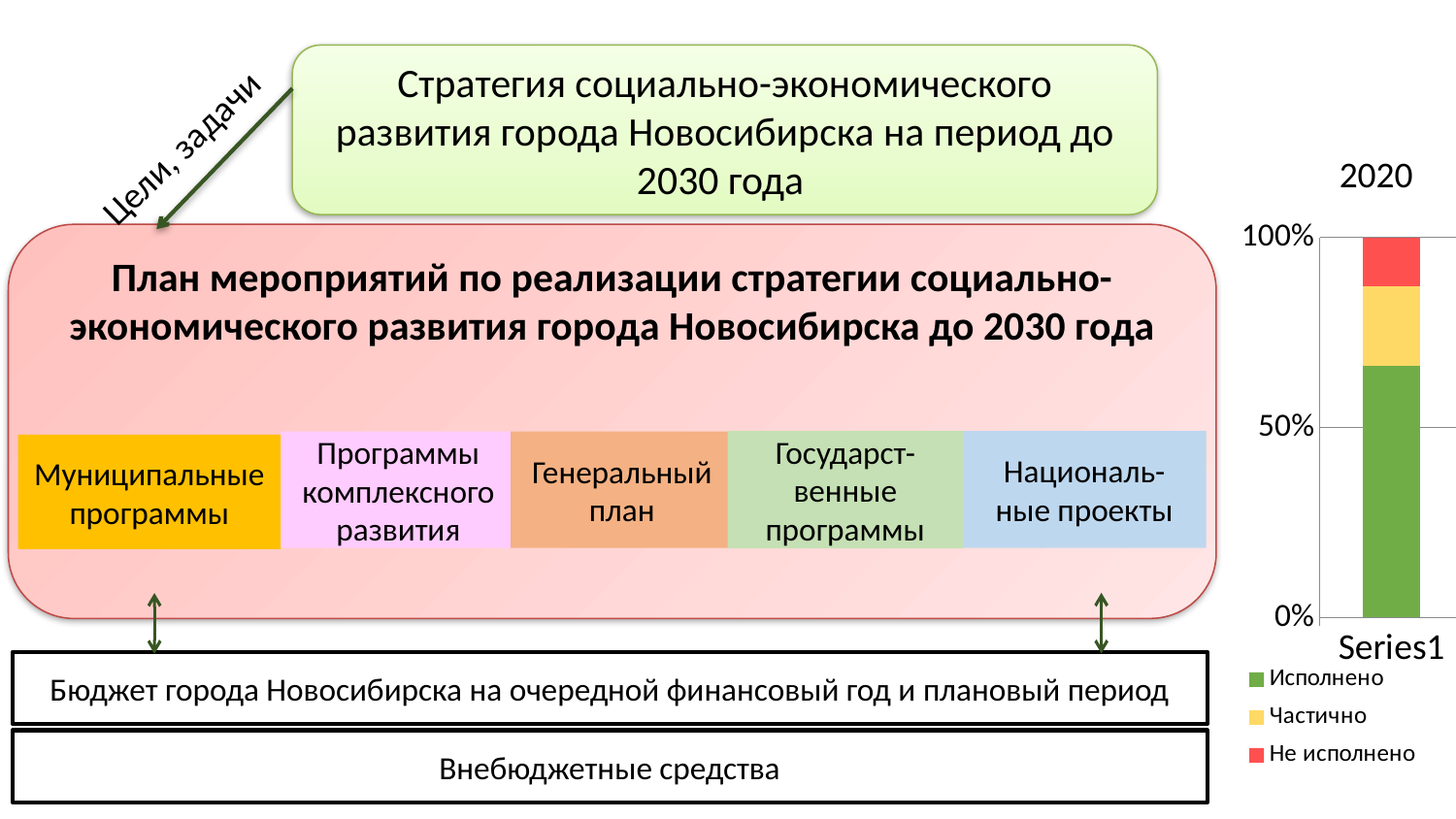

Стратегия социально-экономического развития города Новосибирска на период до 2030 года
Цели, задачи
2020

### Chart

| Category | Исполнено | Частично | Не исполнено |
|---|---|---|---|
|  | 66.2 | 21.1 | 12.7 |
План мероприятий по реализации стратегии социально-экономического развития города Новосибирска до 2030 года
Государст-венные программы
Националь-ные проекты
Программы комплексного развития
Генеральный план
Муниципальные программы
Бюджет города Новосибирска на очередной финансовый год и плановый период
Внебюджетные средства